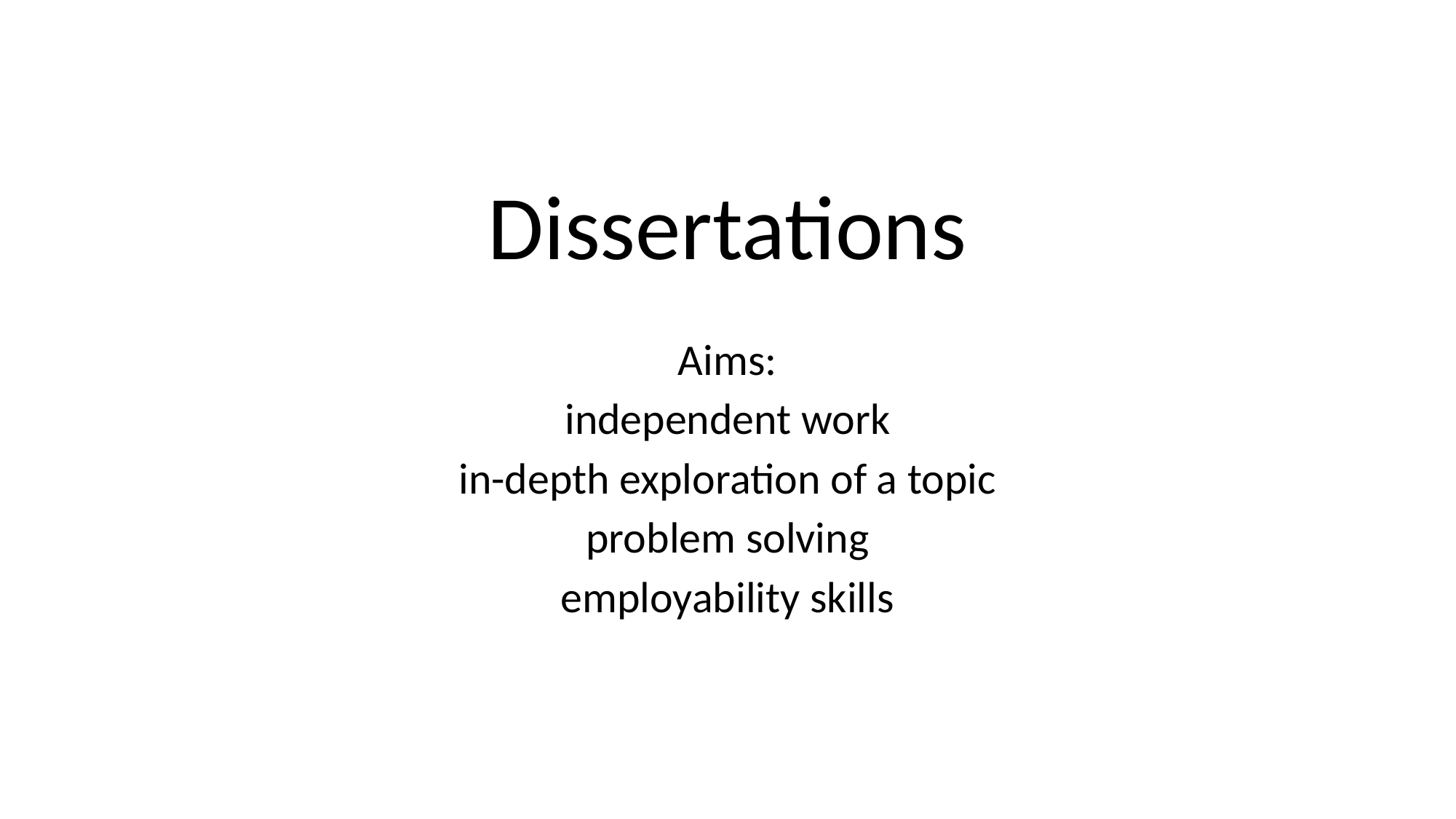

# Dissertations
Aims:
independent work
in-depth exploration of a topic
problem solving
employability skills